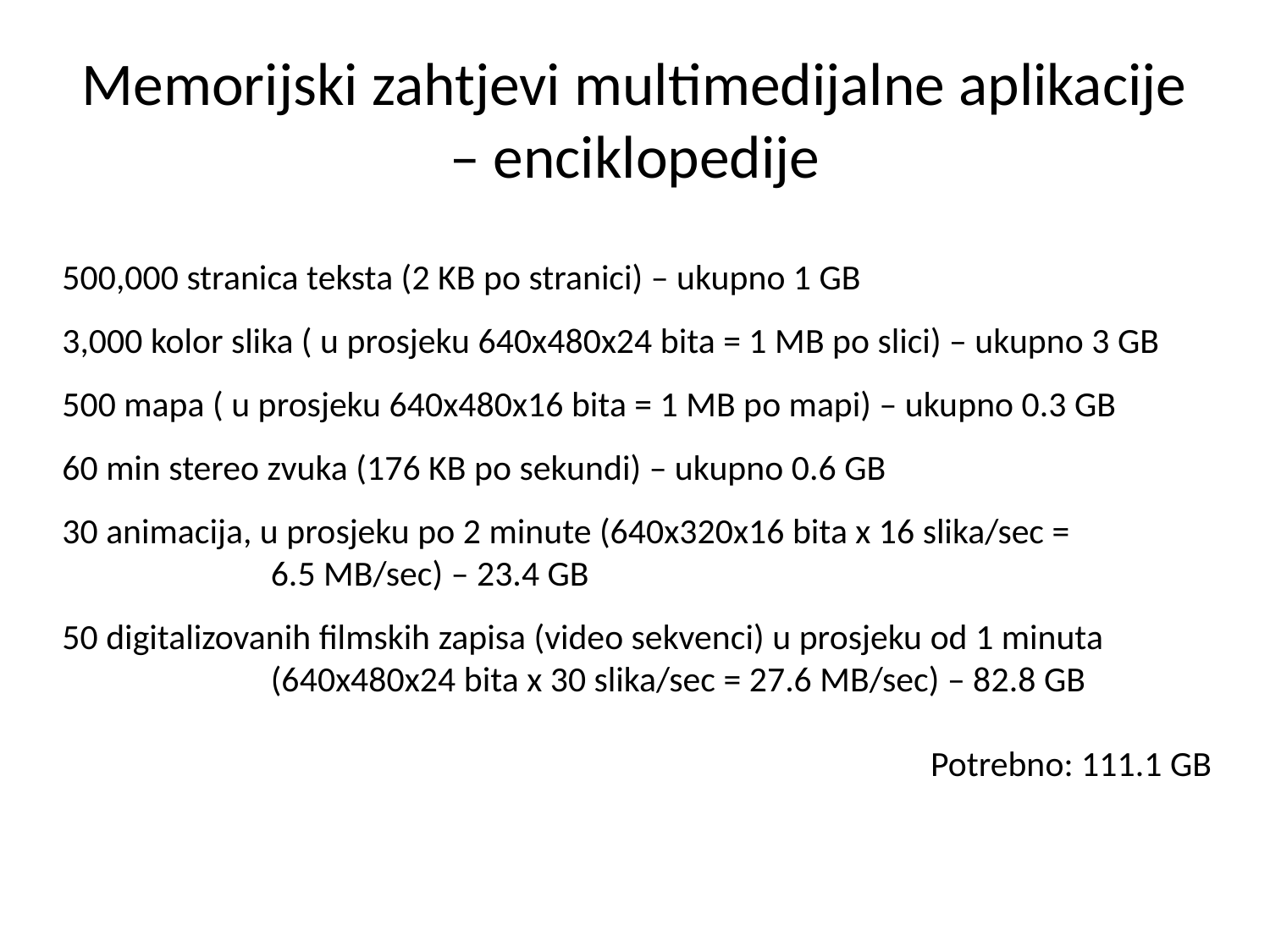

# Memorijski zahtjevi multimedijalne aplikacije – enciklopedije
500,000 stranica teksta (2 KB po stranici) – ukupno 1 GB
3,000 kolor slika ( u prosjeku 640x480x24 bita = 1 MB po slici) – ukupno 3 GB
500 mapa ( u prosjeku 640x480x16 bita = 1 MB po mapi) – ukupno 0.3 GB
60 min stereo zvuka (176 KB po sekundi) – ukupno 0.6 GB
30 animacija, u prosjeku po 2 minute (640x320x16 bita x 16 slika/sec =
                          6.5 MB/sec) – 23.4 GB
50 digitalizovanih filmskih zapisa (video sekvenci) u prosjeku od 1 minuta
                          (640x480x24 bita x 30 slika/sec = 27.6 MB/sec) – 82.8 GB

Potrebno: 111.1 GB